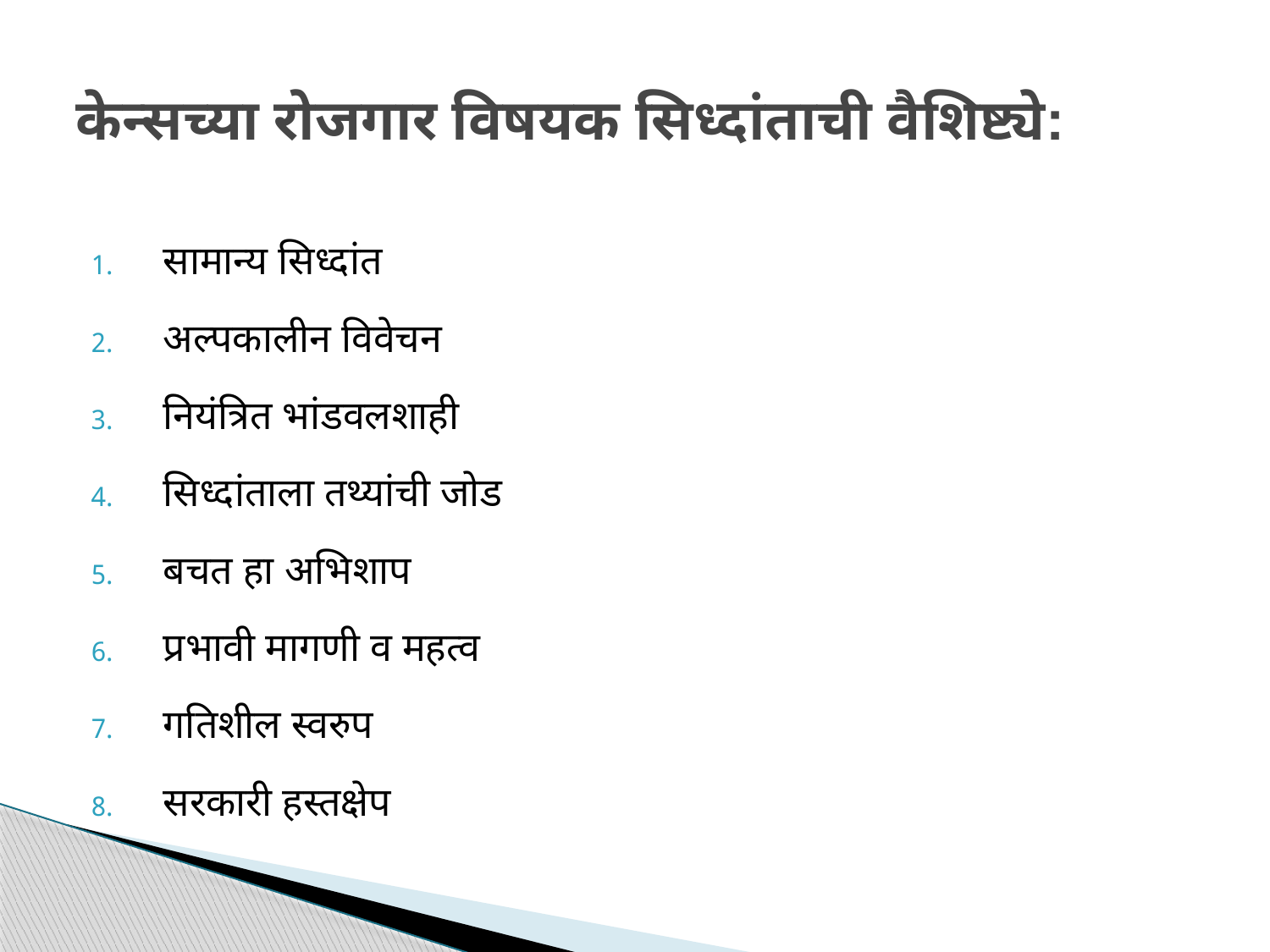

# केन्सच्या रोजगार विषयक सिध्दांताची वैशिष्ट्ये:
सामान्य सिध्दांत
अल्पकालीन विवेचन
नियंत्रित भांडवलशाही
सिध्दांताला तथ्यांची जोड
बचत हा अभिशाप
प्रभावी मागणी व महत्व
गतिशील स्वरुप
सरकारी हस्तक्षेप